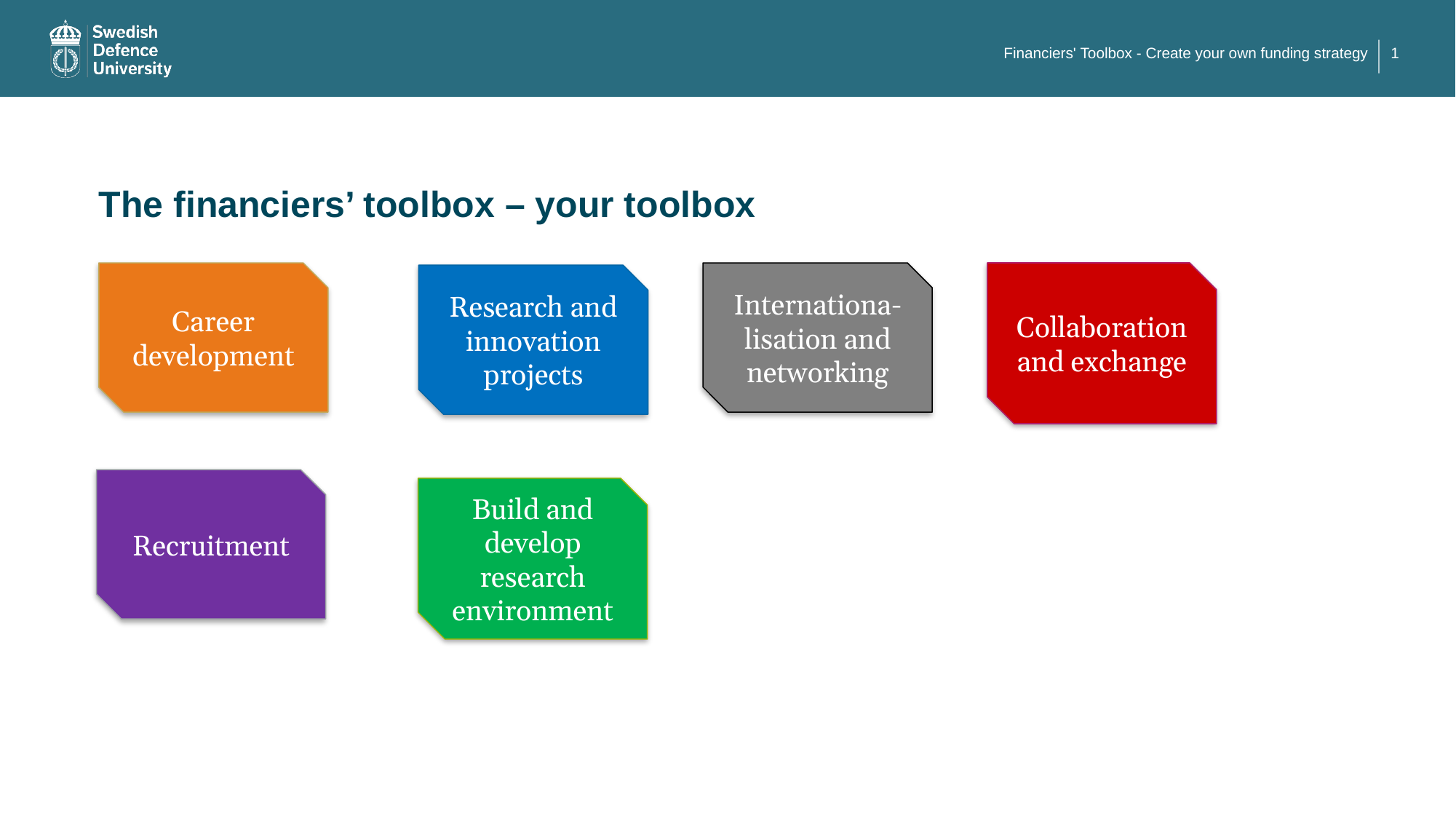

1
Financiers' Toolbox - Create your own funding strategy
# The financiers’ toolbox – your toolbox

Career development
Internationa-lisation and networking
Collaboration and exchange
Research and innovation projects
Recruitment
Build and develop research environment